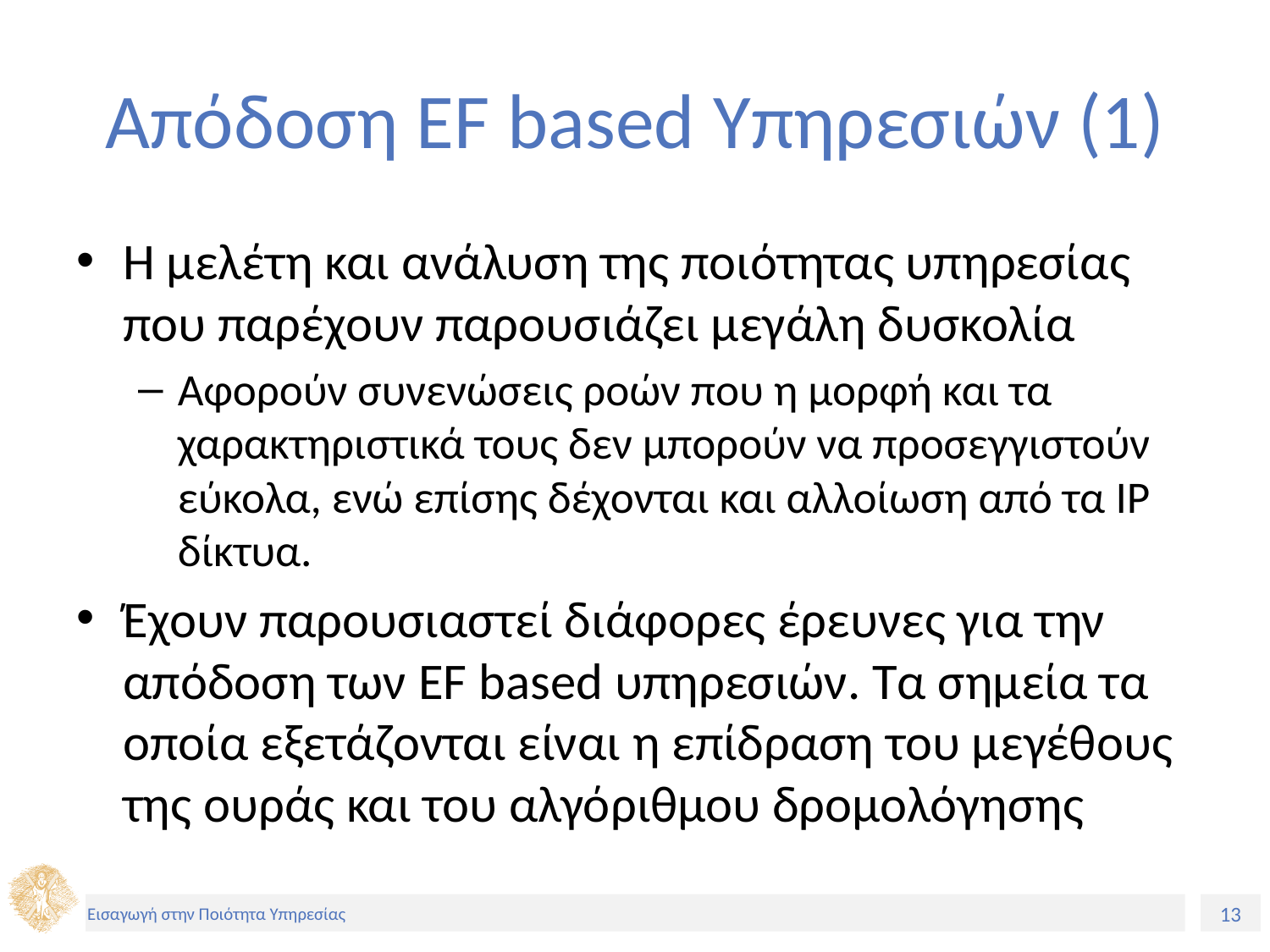

# Απόδοση EF based Υπηρεσιών (1)
Η μελέτη και ανάλυση της ποιότητας υπηρεσίας που παρέχουν παρουσιάζει μεγάλη δυσκολία
Αφορούν συνενώσεις ροών που η μορφή και τα χαρακτηριστικά τους δεν μπορούν να προσεγγιστούν εύκολα, ενώ επίσης δέχονται και αλλοίωση από τα IP δίκτυα.
Έχουν παρουσιαστεί διάφορες έρευνες για την απόδοση των EF based υπηρεσιών. Τα σημεία τα οποία εξετάζονται είναι η επίδραση του μεγέθους της ουράς και του αλγόριθμου δρομολόγησης